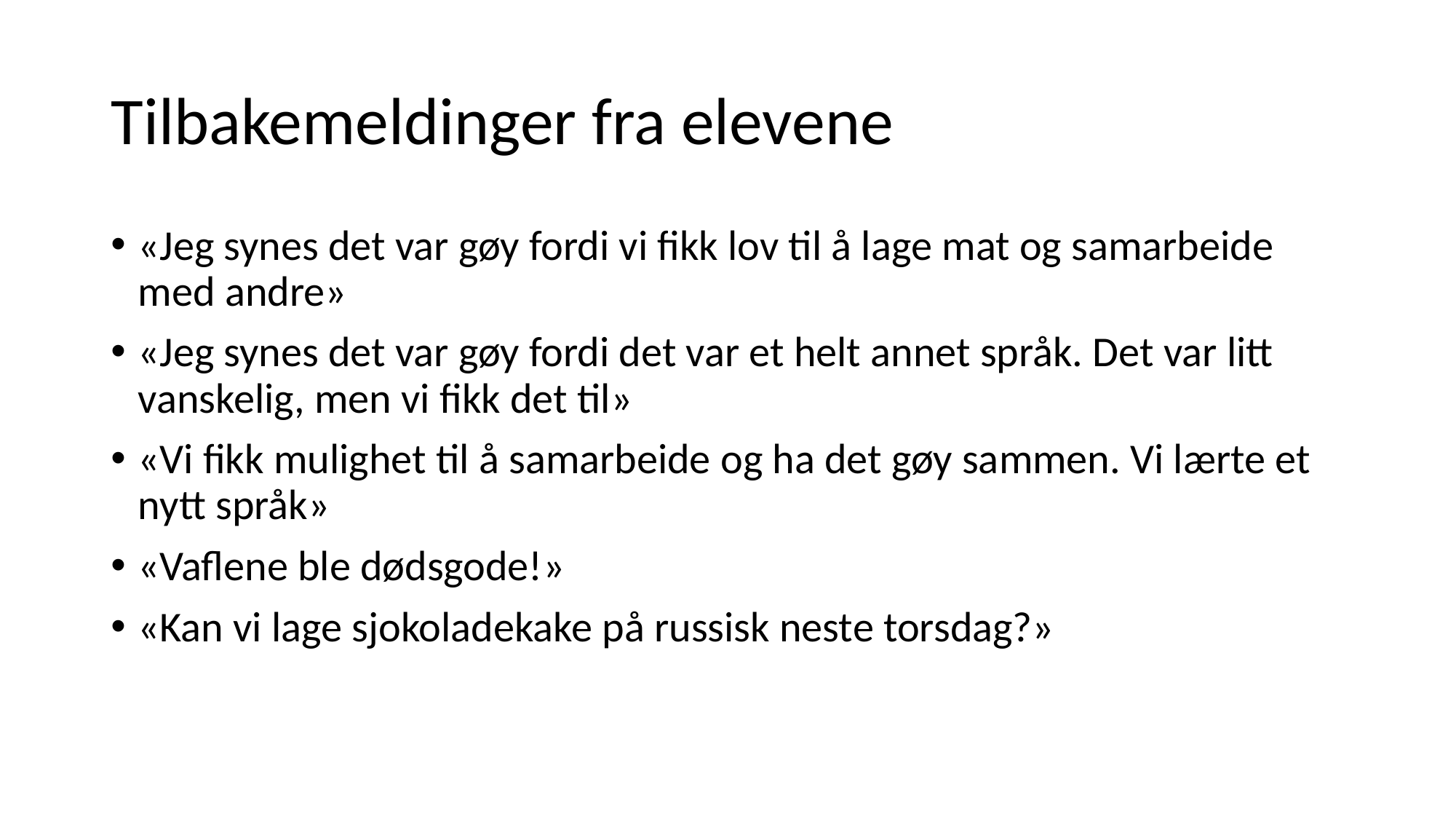

# Tilbakemeldinger fra elevene
«Jeg synes det var gøy fordi vi fikk lov til å lage mat og samarbeide med andre»
«Jeg synes det var gøy fordi det var et helt annet språk. Det var litt vanskelig, men vi fikk det til»
«Vi fikk mulighet til å samarbeide og ha det gøy sammen. Vi lærte et nytt språk»
«Vaflene ble dødsgode!»
«Kan vi lage sjokoladekake på russisk neste torsdag?»